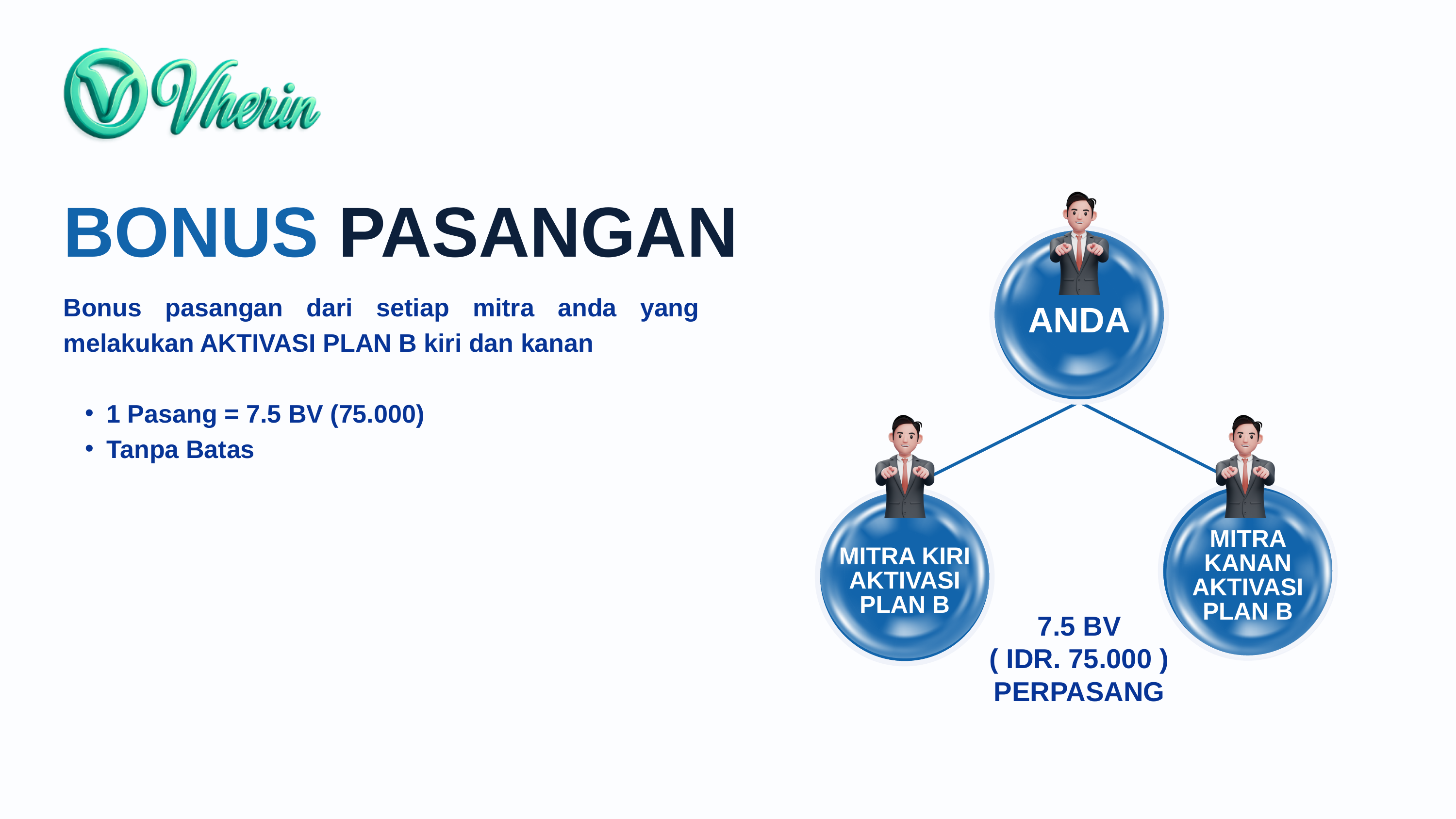

ANDA

BONUS PASANGAN
Bonus pasangan dari setiap mitra anda yang melakukan AKTIVASI PLAN B kiri dan kanan

1 Pasang = 7.5 BV (75.000)
Tanpa Batas

MITRA KIRI AKTIVASI PLAN B

MITRA KANAN AKTIVASI PLAN B

7.5 BV
( IDR. 75.000 )
PERPASANG